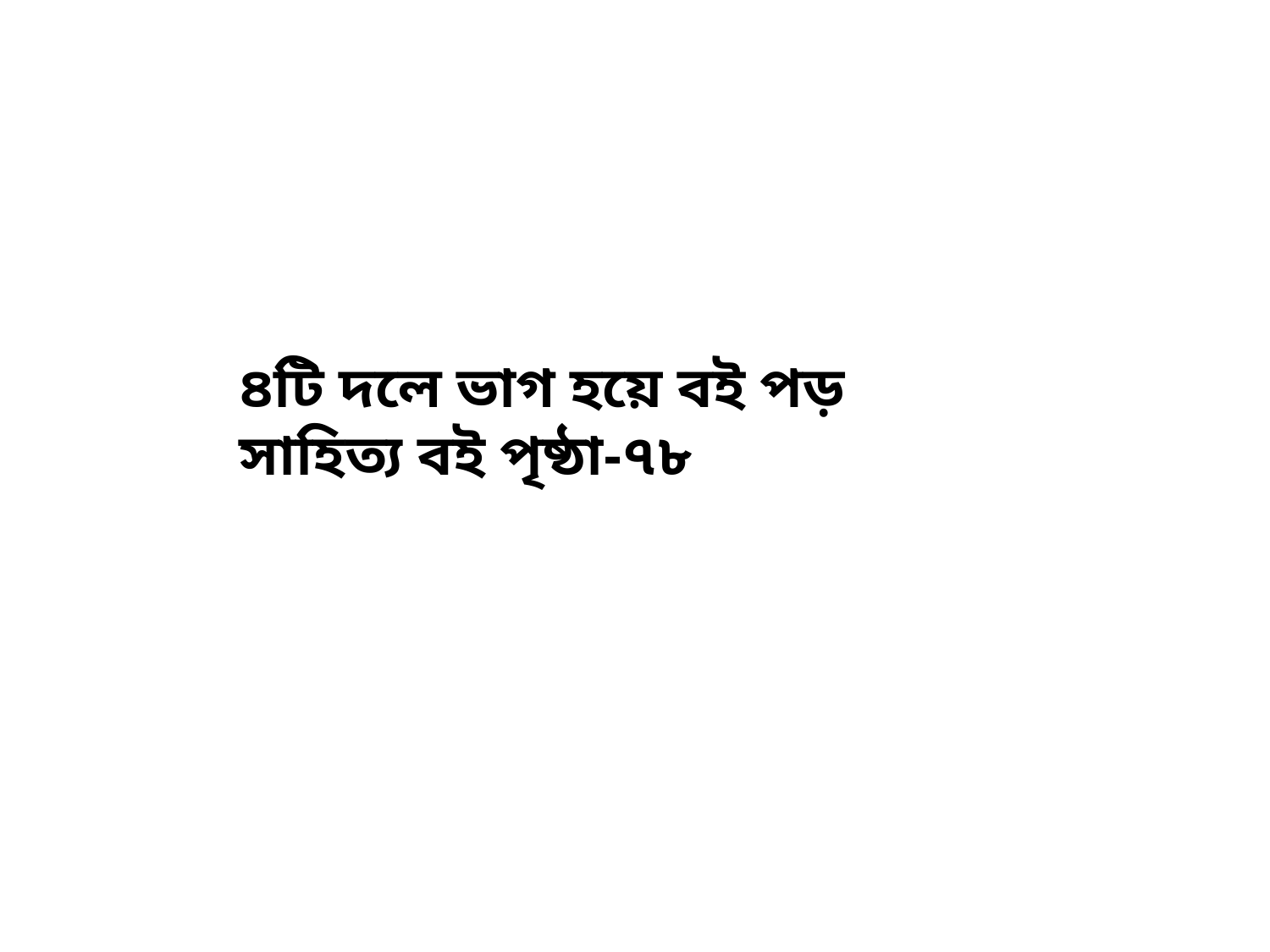

# ৪টি দলে ভাগ হয়ে বই পড় সাহিত্য বই পৃষ্ঠা-৭৮